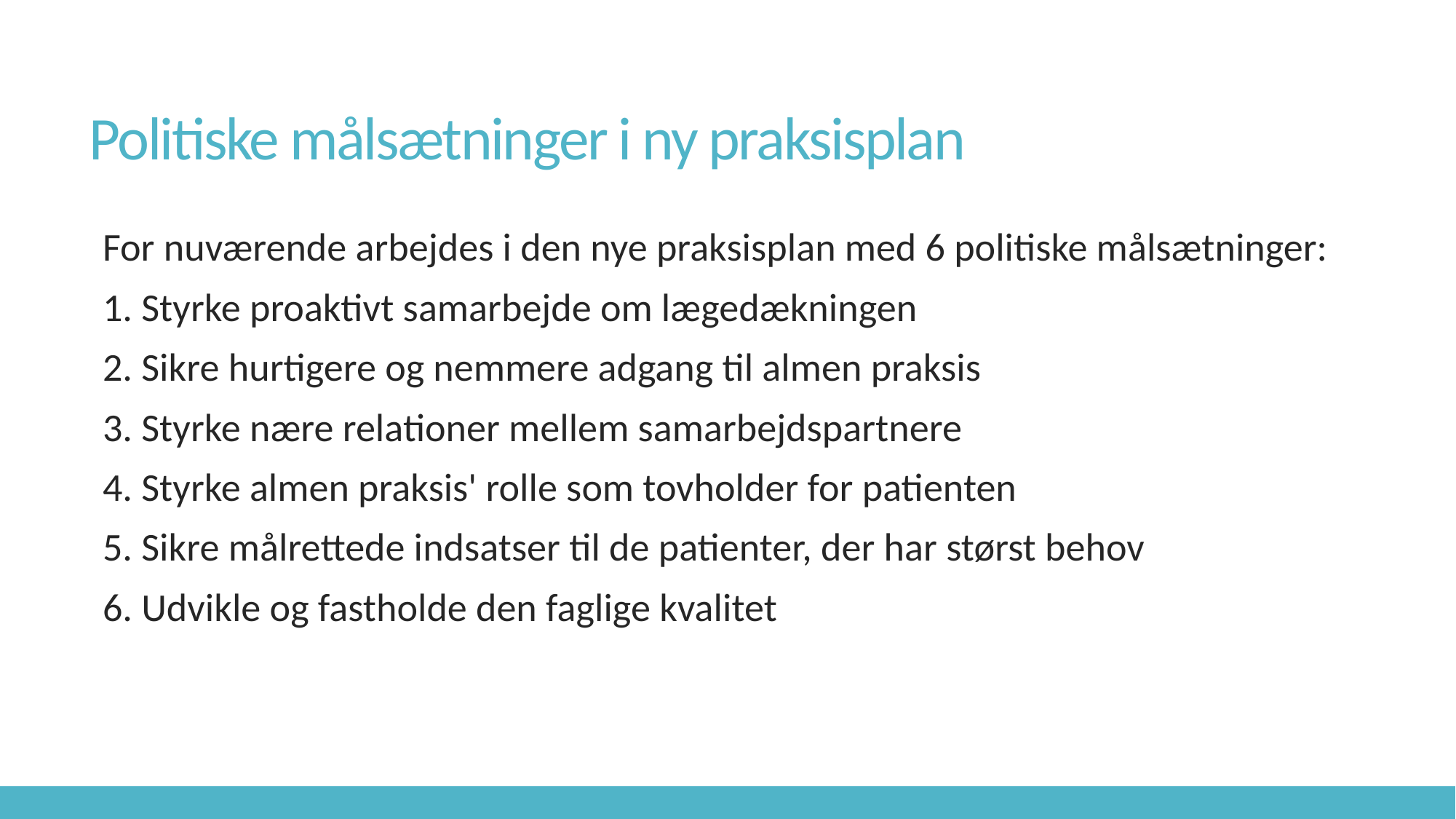

# Politiske målsætninger i ny praksisplan
For nuværende arbejdes i den nye praksisplan med 6 politiske målsætninger:
1. Styrke proaktivt samarbejde om lægedækningen
2. Sikre hurtigere og nemmere adgang til almen praksis
3. Styrke nære relationer mellem samarbejdspartnere
4. Styrke almen praksis' rolle som tovholder for patienten
5. Sikre målrettede indsatser til de patienter, der har størst behov
6. Udvikle og fastholde den faglige kvalitet